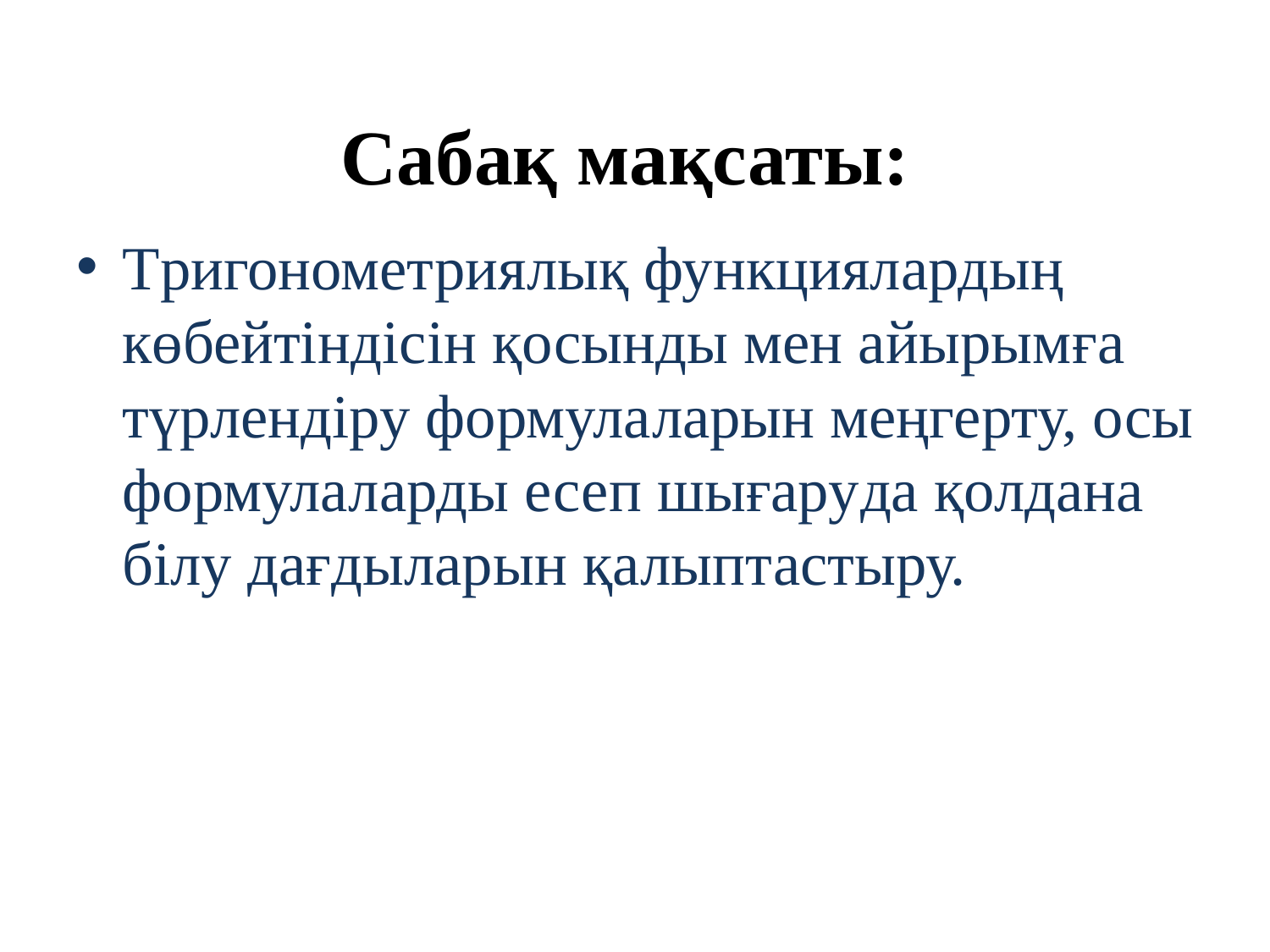

# Сабақ мақсаты:
Тригонометриялық функциялардың көбейтіндісін қосынды мен айырымға түрлендіру формулаларын меңгерту, осы формулаларды есеп шығаруда қолдана білу дағдыларын қалыптастыру.